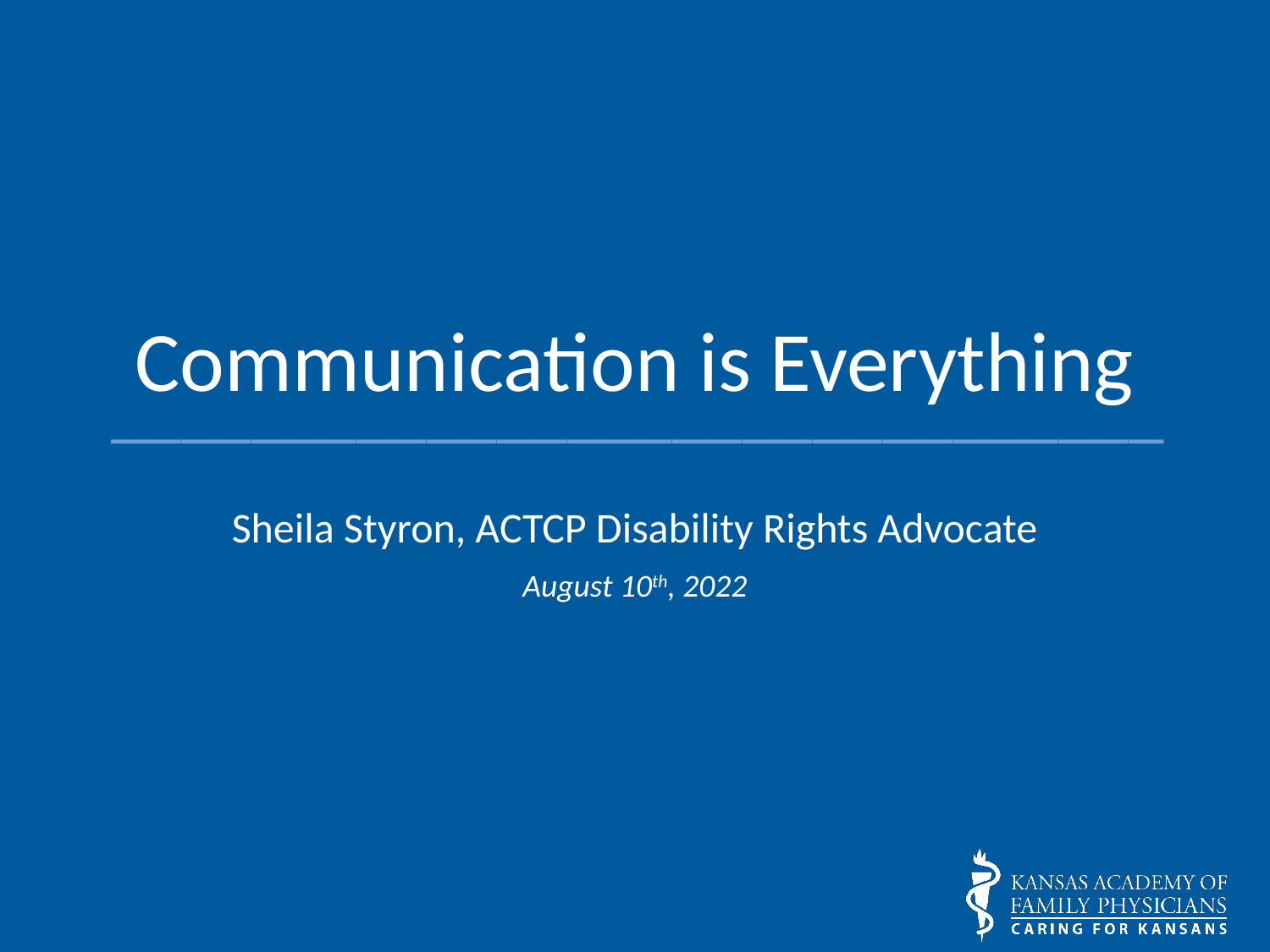

# Communication is Everything
______________________________
Sheila Styron, ACTCP Disability Rights Advocate
August 10th, 2022